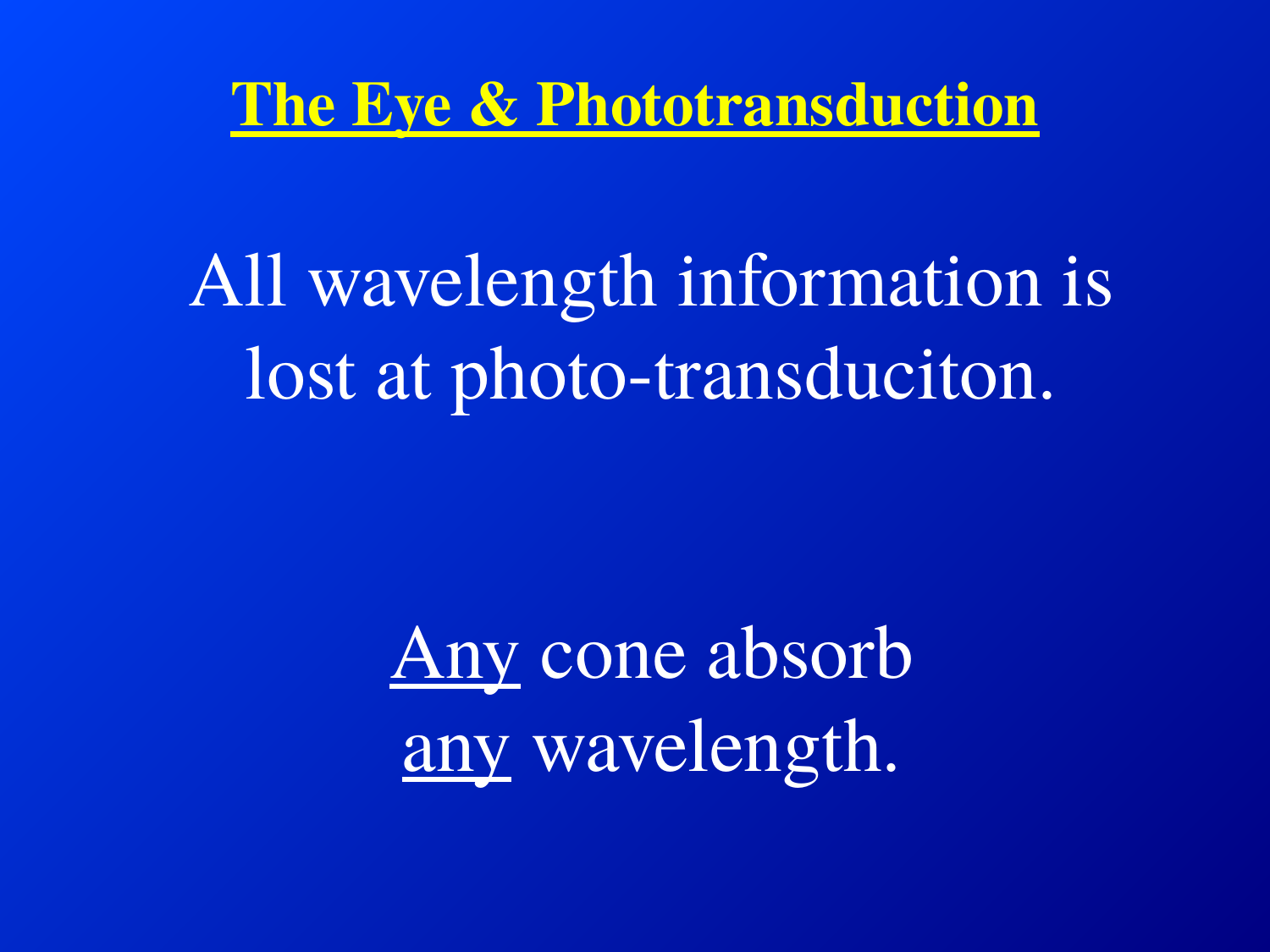

# The Eye & Phototransduction
All wavelength information is
lost at photo-transduciton.

Any cone absorb
any wavelength.